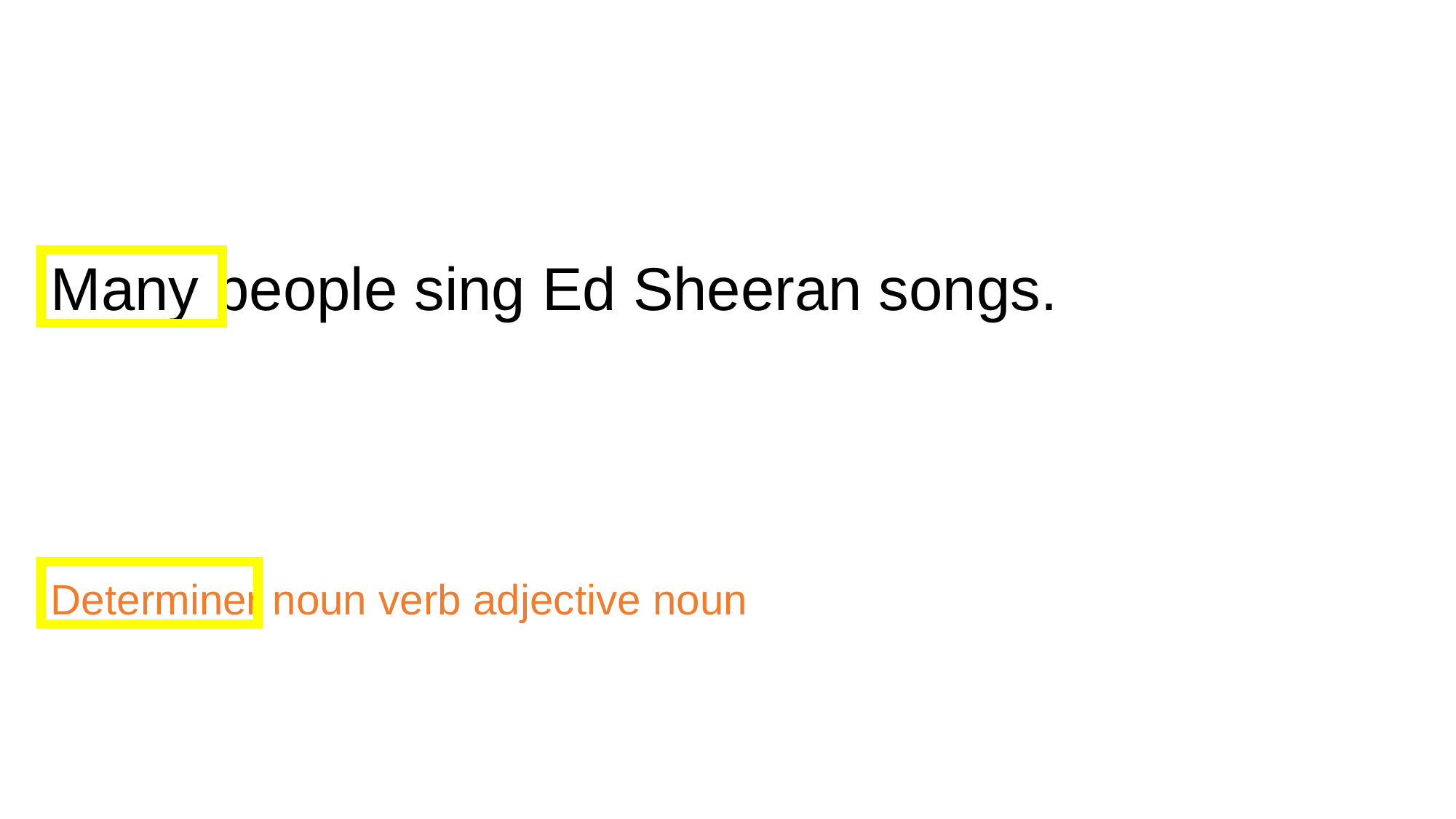

Many people sing Ed Sheeran songs.

Determiner noun verb adjective noun